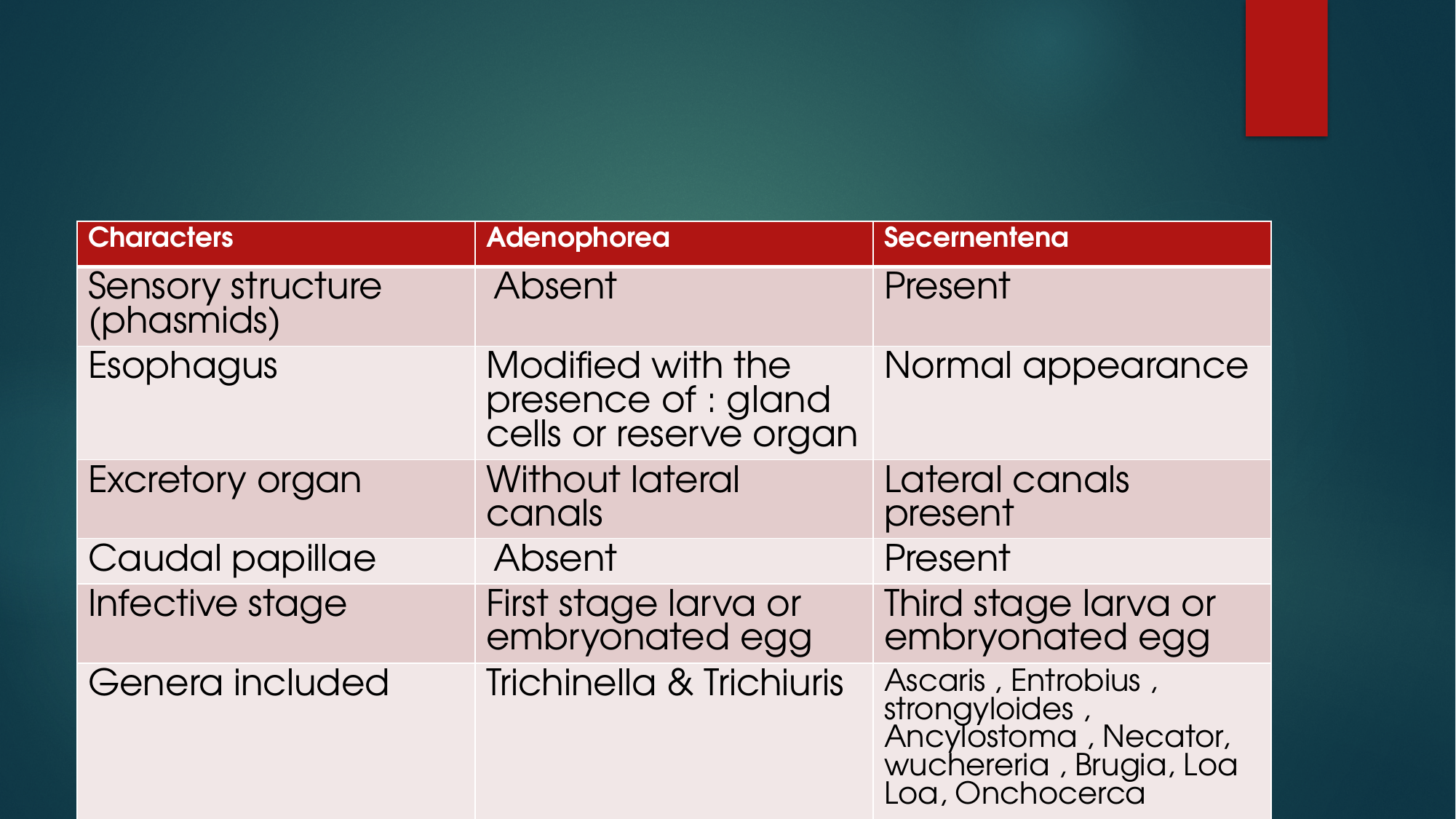

#
| Characters | Adenophorea | Secernentena |
| --- | --- | --- |
| Sensory structure (phasmids) | Absent | Present |
| Esophagus | Modified with the presence of : gland cells or reserve organ | Normal appearance |
| Excretory organ | Without lateral canals | Lateral canals present |
| Caudal papillae | Absent | Present |
| Infective stage | First stage larva or embryonated egg | Third stage larva or embryonated egg |
| Genera included | Trichinella & Trichiuris | Ascaris , Entrobius , strongyloides , Ancylostoma , Necator, wuchereria , Brugia, Loa Loa, Onchocerca |